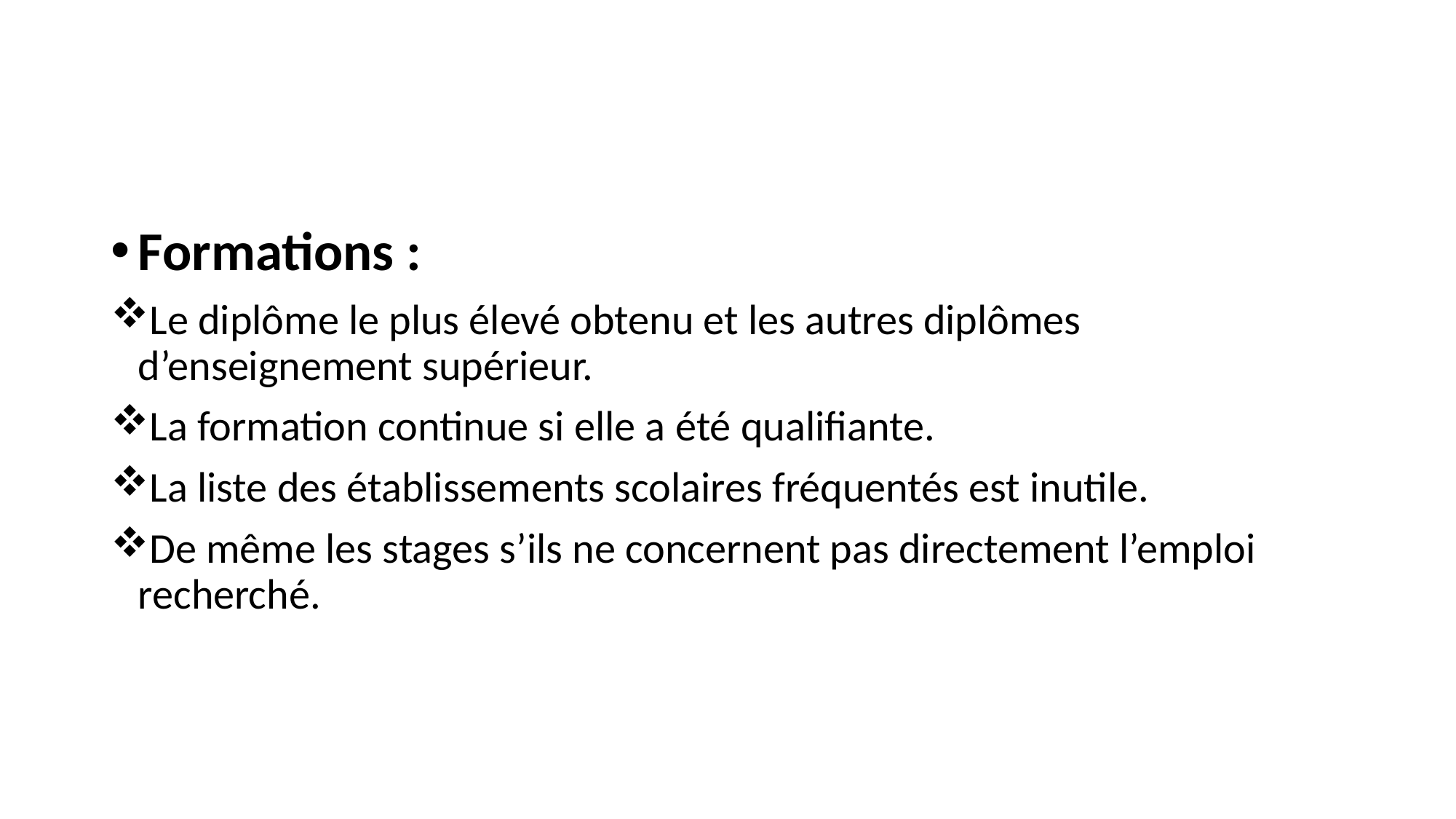

Formations :
Le diplôme le plus élevé obtenu et les autres diplômes d’enseignement supérieur.
La formation continue si elle a été qualifiante.
La liste des établissements scolaires fréquentés est inutile.
De même les stages s’ils ne concernent pas directement l’emploi recherché.